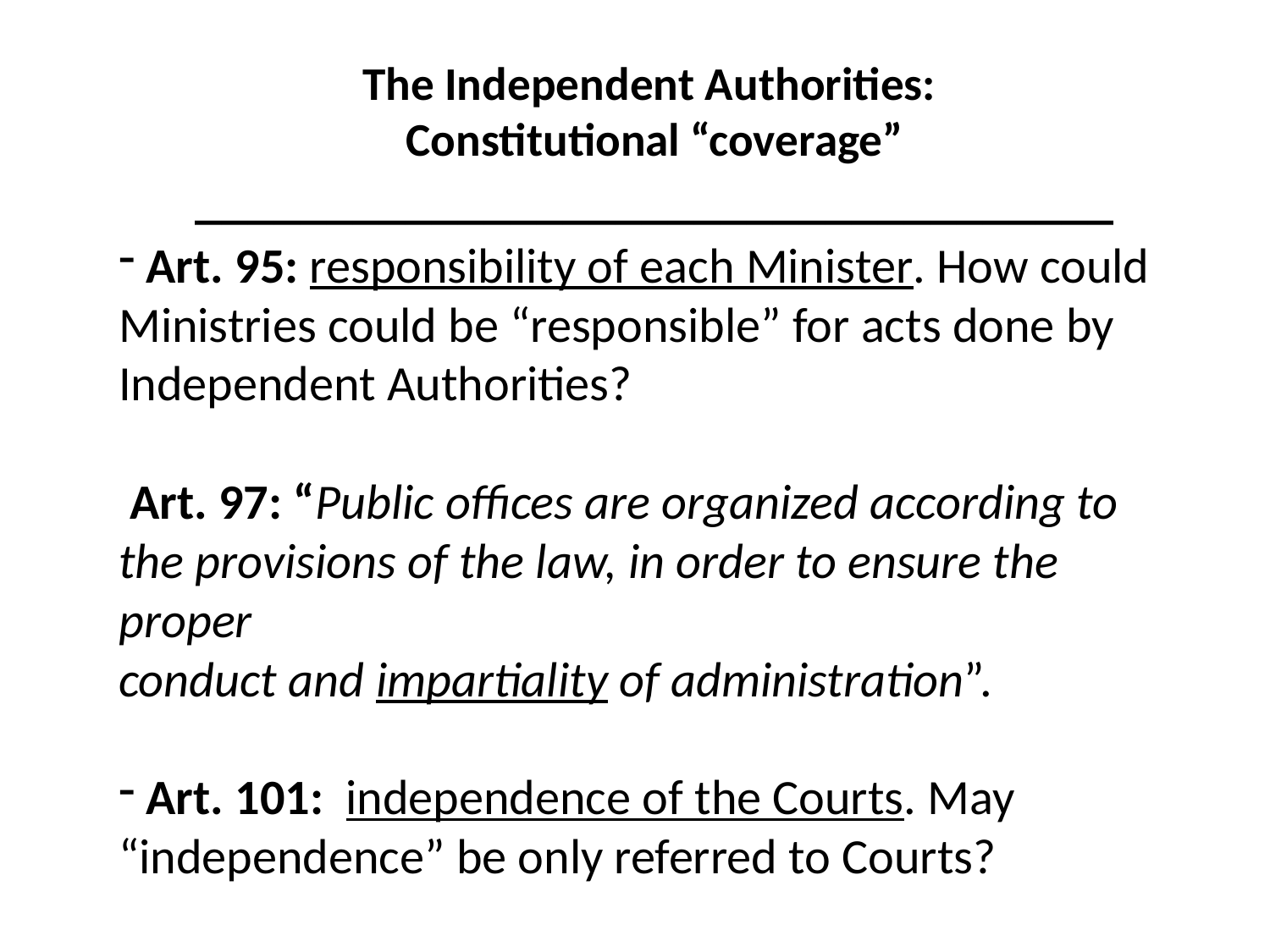

The Independent Authorities:
Constitutional “coverage”
___________________________________
#
 Art. 95: responsibility of each Minister. How could Ministries could be “responsible” for acts done by Independent Authorities?

 Art. 97: “Public offices are organized according to the provisions of the law, in order to ensure the proper
conduct and impartiality of administration”.

 Art. 101:  independence of the Courts. May “independence” be only referred to Courts?